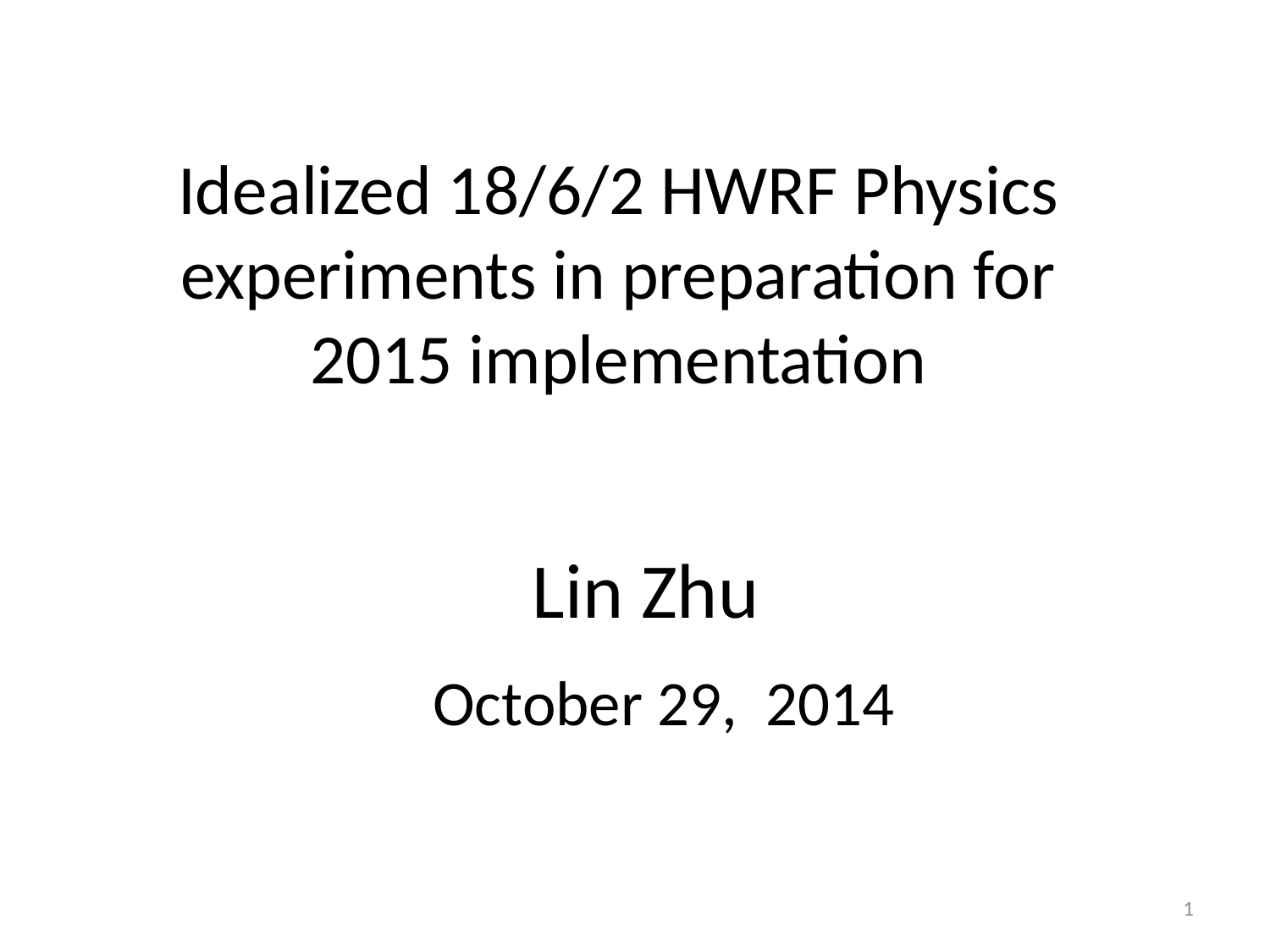

Idealized 18/6/2 HWRF Physics experiments in preparation for 2015 implementation
Lin Zhu
October 29,  2014
1